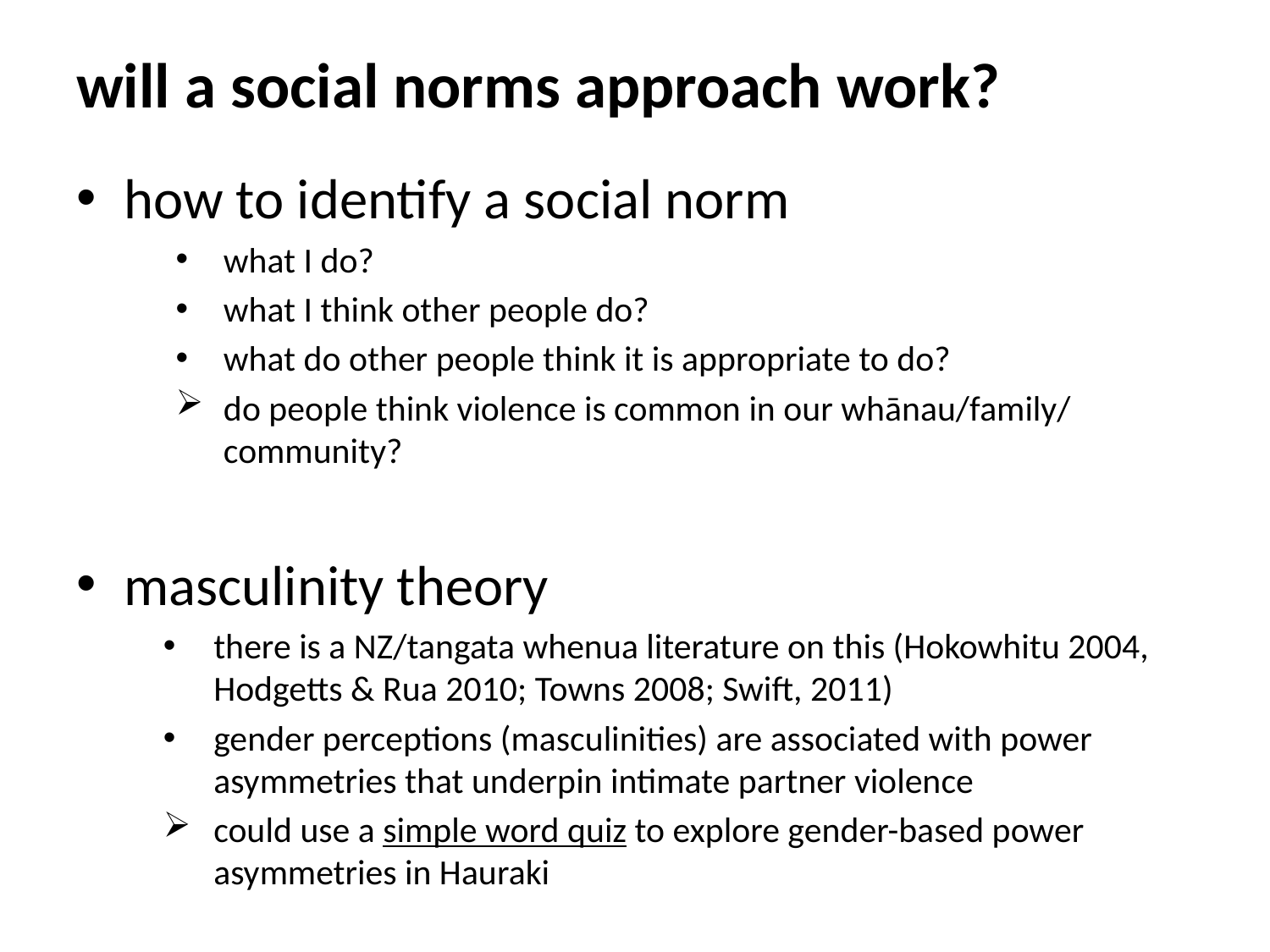

# will a social norms approach work?
how to identify a social norm
what I do?
what I think other people do?
what do other people think it is appropriate to do?
do people think violence is common in our whānau/family/ community?

masculinity theory
there is a NZ/tangata whenua literature on this (Hokowhitu 2004, Hodgetts & Rua 2010; Towns 2008; Swift, 2011)
gender perceptions (masculinities) are associated with power asymmetries that underpin intimate partner violence
could use a simple word quiz to explore gender-based power asymmetries in Hauraki